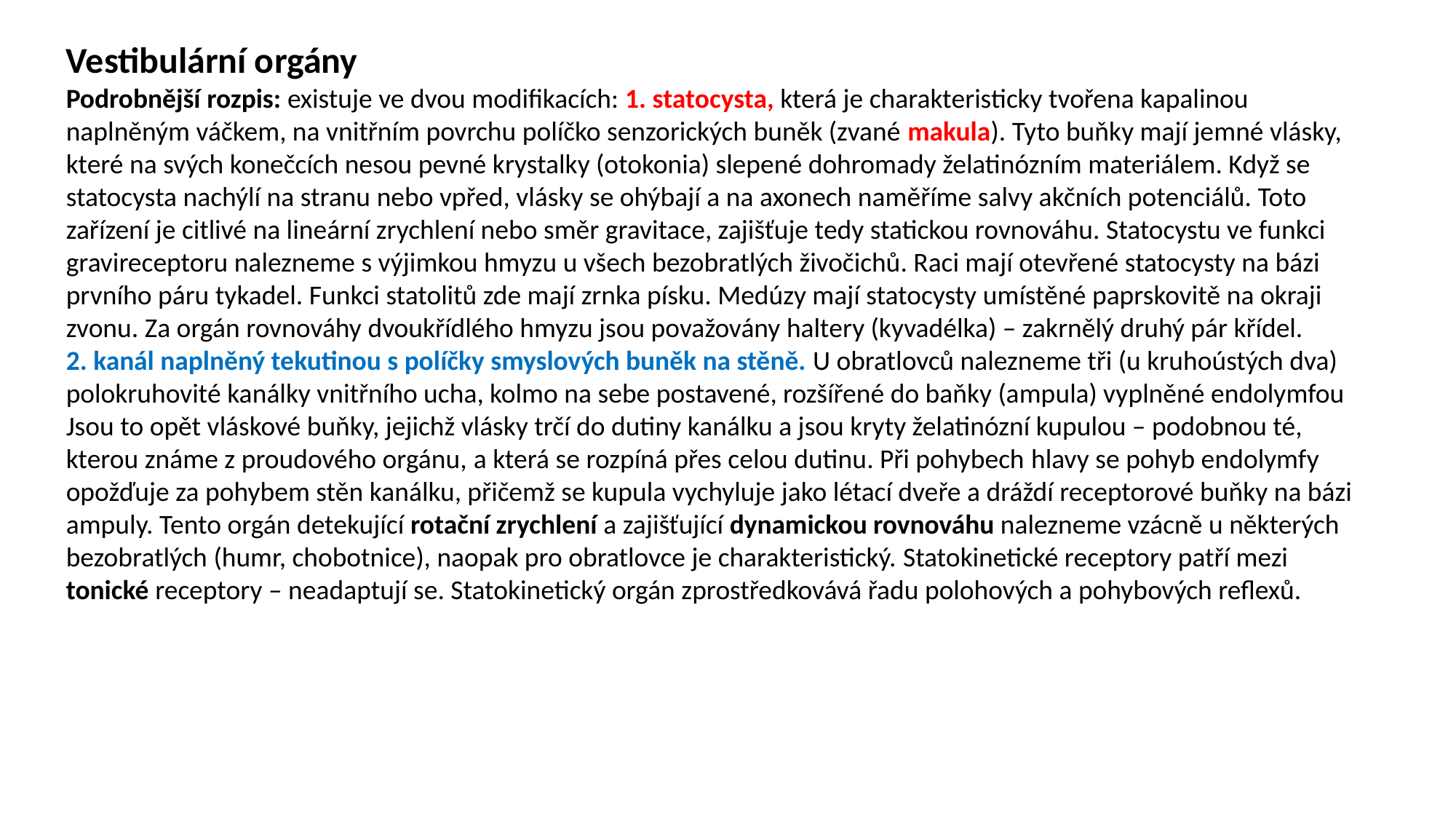

Vestibulární orgány
Podrobnější rozpis: existuje ve dvou modifikacích: 1. statocysta, která je charakteristicky tvořena kapalinou naplněným váčkem, na vnitřním povrchu políčko senzorických buněk (zvané makula). Tyto buňky mají jemné vlásky, které na svých konečcích nesou pevné krystalky (otokonia) slepené dohromady želatinózním materiálem. Když se statocysta nachýlí na stranu nebo vpřed, vlásky se ohýbají a na axonech naměříme salvy akčních potenciálů. Toto zařízení je citlivé na lineární zrychlení nebo směr gravitace, zajišťuje tedy statickou rovnováhu. Statocystu ve funkci gravireceptoru nalezneme s výjimkou hmyzu u všech bezobratlých živočichů. Raci mají otevřené statocysty na bázi prvního páru tykadel. Funkci statolitů zde mají zrnka písku. Medúzy mají statocysty umístěné paprskovitě na okraji zvonu. Za orgán rovnováhy dvoukřídlého hmyzu jsou považovány haltery (kyvadélka) – zakrnělý druhý pár křídel.
2. kanál naplněný tekutinou s políčky smyslových buněk na stěně. U obratlovců nalezneme tři (u kruhoústých dva) polokruhovité kanálky vnitřního ucha, kolmo na sebe postavené, rozšířené do baňky (ampula) vyplněné endolymfou Jsou to opět vláskové buňky, jejichž vlásky trčí do dutiny kanálku a jsou kryty želatinózní kupulou – podobnou té, kterou známe z proudového orgánu, a která se rozpíná přes celou dutinu. Při pohybech hlavy se pohyb endolymfy opožďuje za pohybem stěn kanálku, přičemž se kupula vychyluje jako létací dveře a dráždí receptorové buňky na bázi ampuly. Tento orgán detekující rotační zrychlení a zajišťující dynamickou rovnováhu nalezneme vzácně u některých bezobratlých (humr, chobotnice), naopak pro obratlovce je charakteristický. Statokinetické receptory patří mezi tonické receptory – neadaptují se. Statokinetický orgán zprostředkovává řadu polohových a pohybových reflexů.